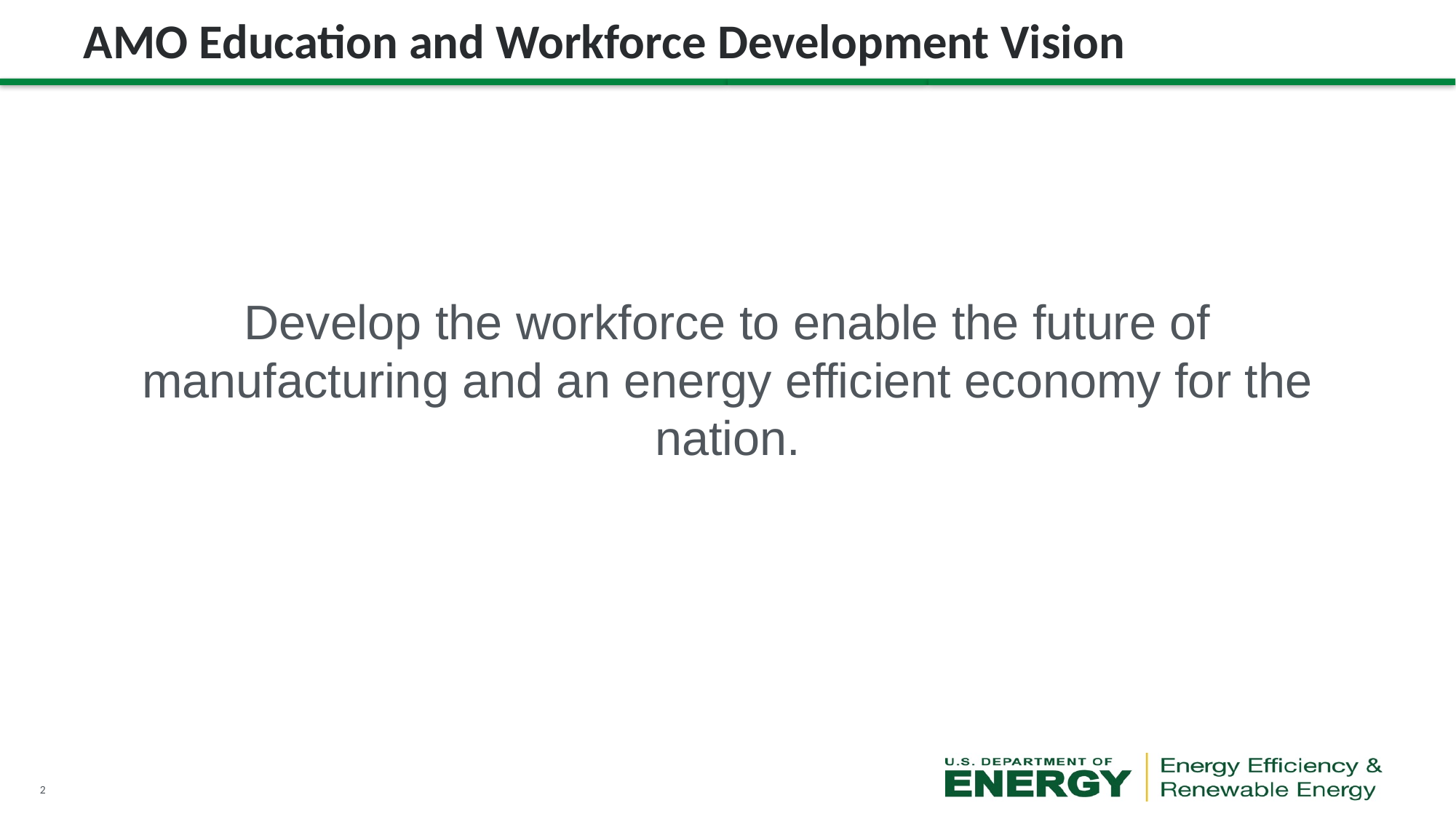

# AMO Education and Workforce Development Vision

Develop the workforce to enable the future of manufacturing and an energy efficient economy for the nation.